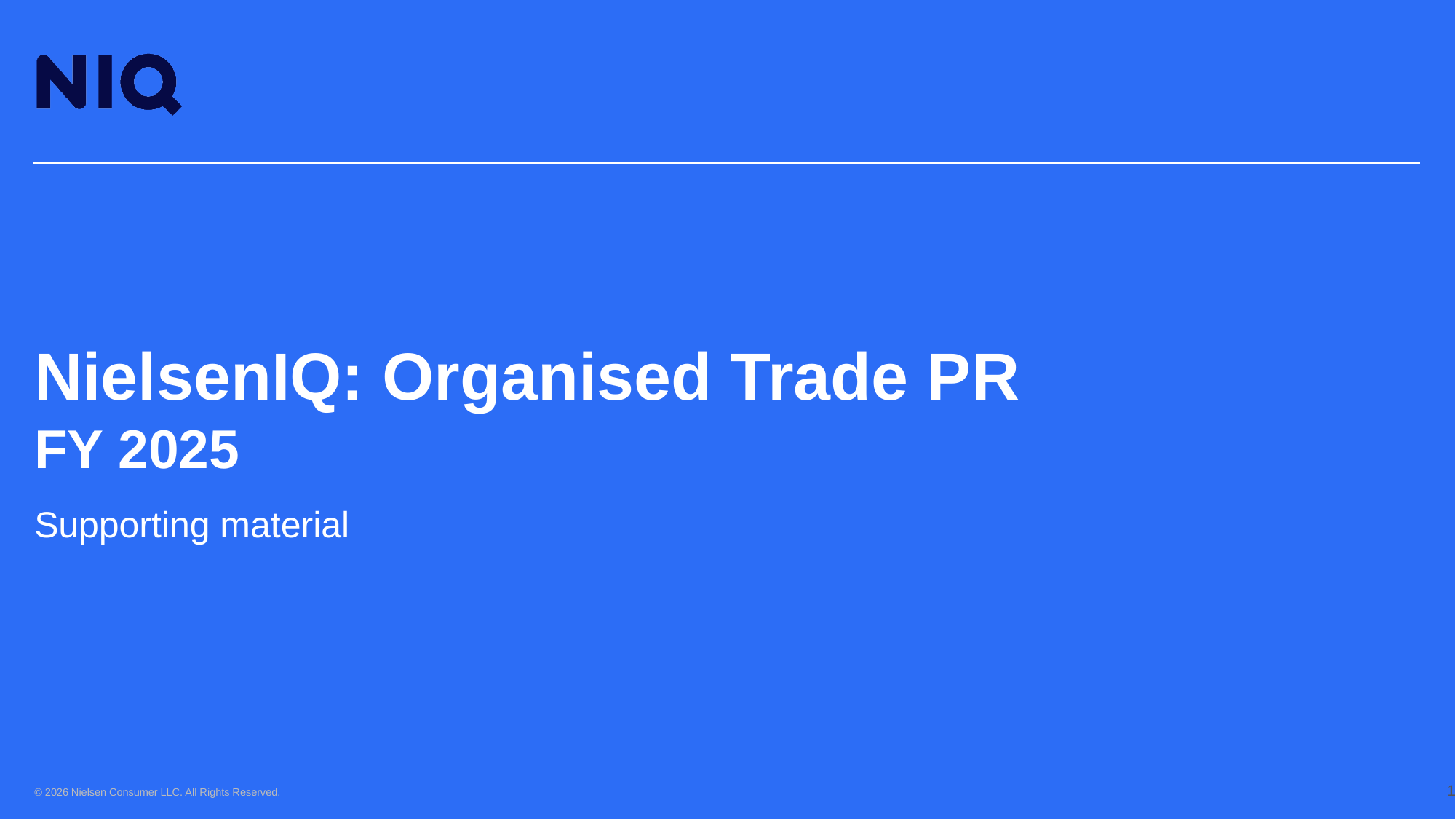

# NielsenIQ: Organised Trade PR FY 2025
Supporting material
1